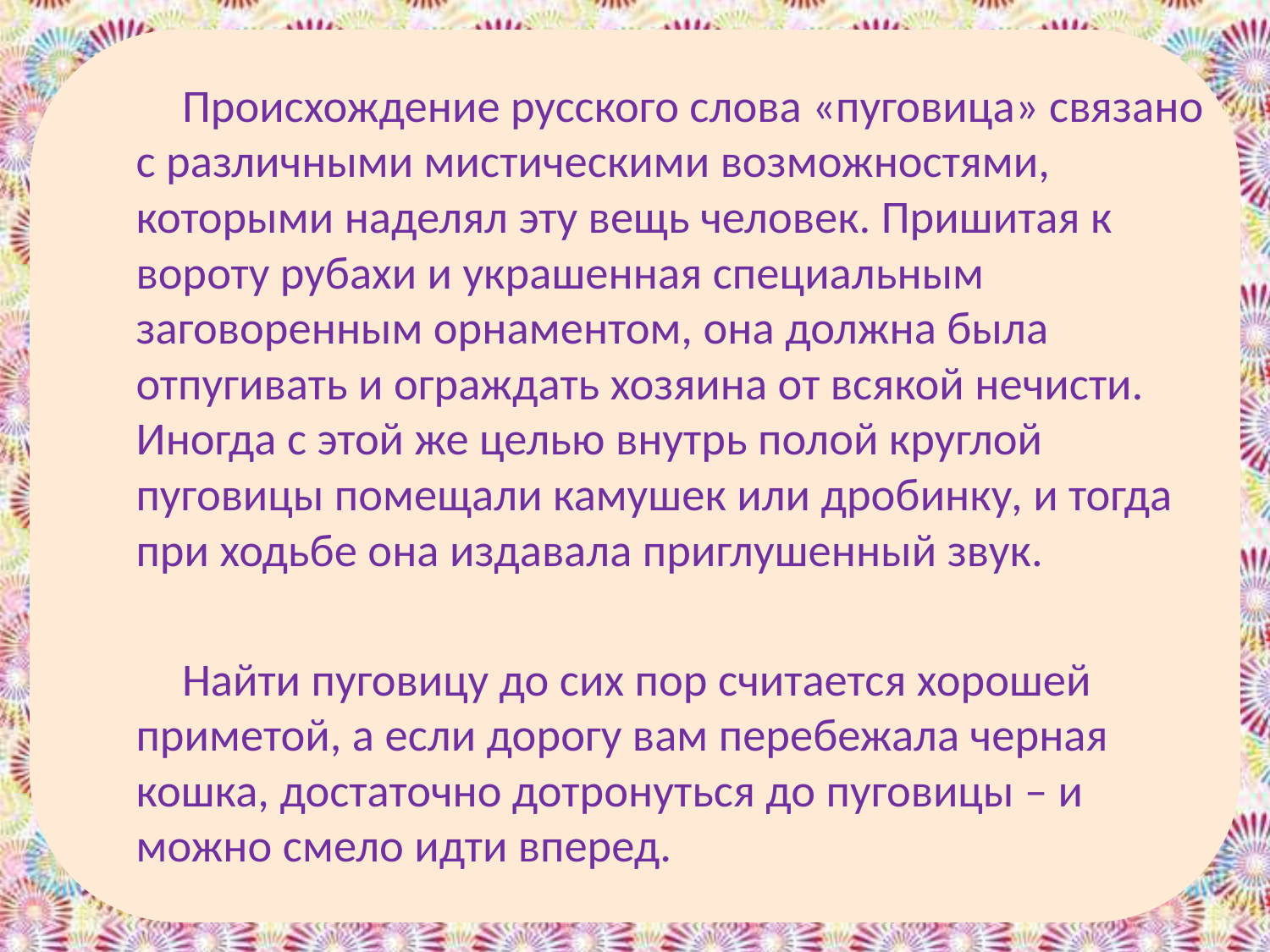

Происхождение русского слова «пуговица» связано с различными мистическими возможностями, которыми наделял эту вещь человек. Пришитая к вороту рубахи и украшенная специальным заговоренным орнаментом, она должна была отпугивать и ограждать хозяина от всякой нечисти. Иногда с этой же целью внутрь полой круглой пуговицы помещали камушек или дробинку, и тогда при ходьбе она издавала приглушенный звук.

Найти пуговицу до сих пор считается хорошей приметой, а если дорогу вам перебежала черная кошка, достаточно дотронуться до пуговицы – и можно смело идти вперед.